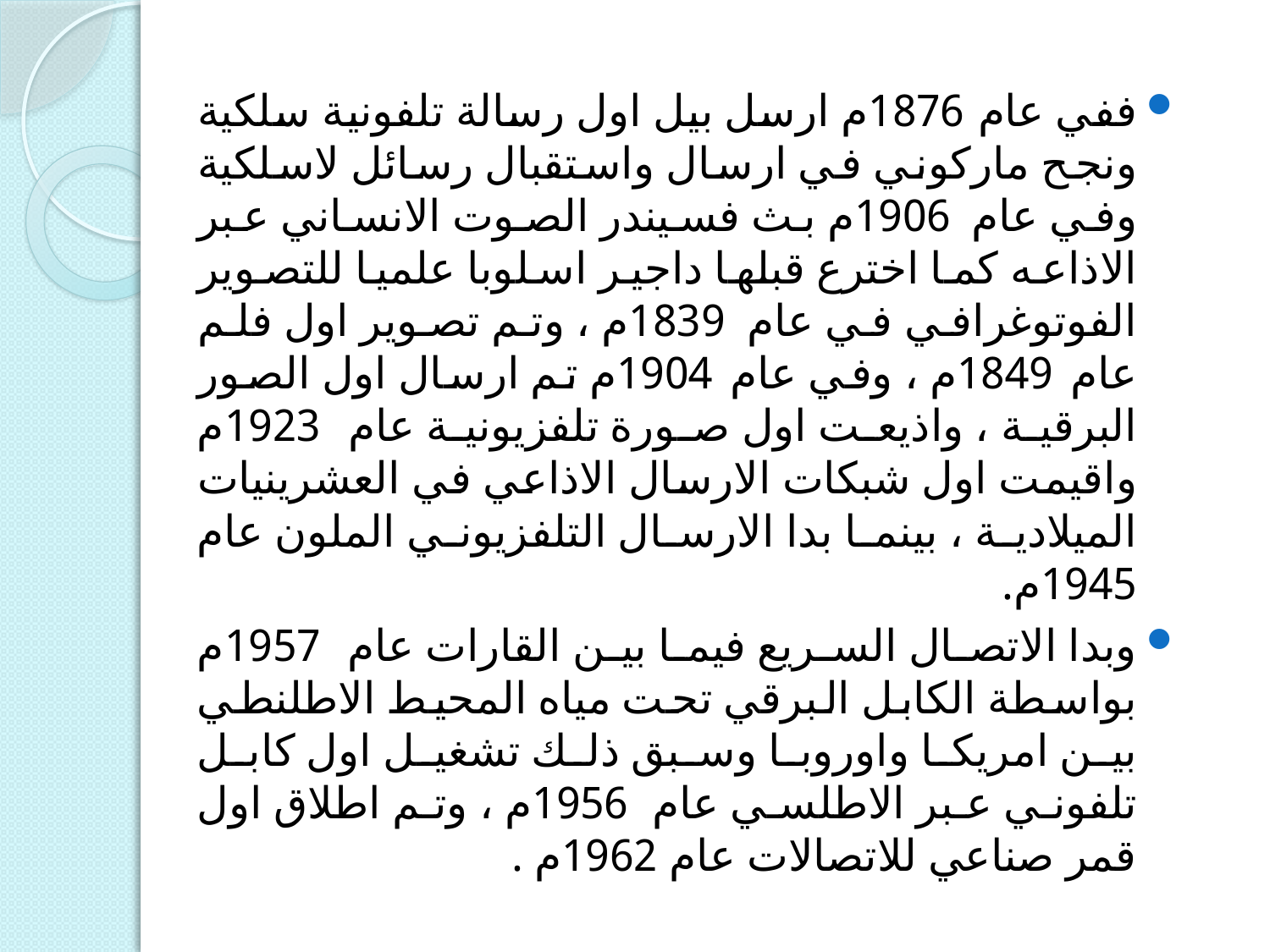

ففي عام 1876م ارسل بيل اول رسالة تلفونية سلكية ونجح ماركوني في ارسال واستقبال رسائل لاسلكية وفي عام 1906م بث فسيندر الصوت الانساني عبر الاذاعه كما اخترع قبلها داجير اسلوبا علميا للتصوير الفوتوغرافي في عام 1839م ، وتم تصوير اول فلم عام 1849م ، وفي عام 1904م تم ارسال اول الصور البرقية ، واذيعت اول صورة تلفزيونية عام 1923م واقيمت اول شبكات الارسال الاذاعي في العشرينيات الميلادية ، بينما بدا الارسال التلفزيوني الملون عام 1945م.
وبدا الاتصال السريع فيما بين القارات عام 1957م بواسطة الكابل البرقي تحت مياه المحيط الاطلنطي بين امريكا واوروبا وسبق ذلك تشغيل اول كابل تلفوني عبر الاطلسي عام 1956م ، وتم اطلاق اول قمر صناعي للاتصالات عام 1962م .